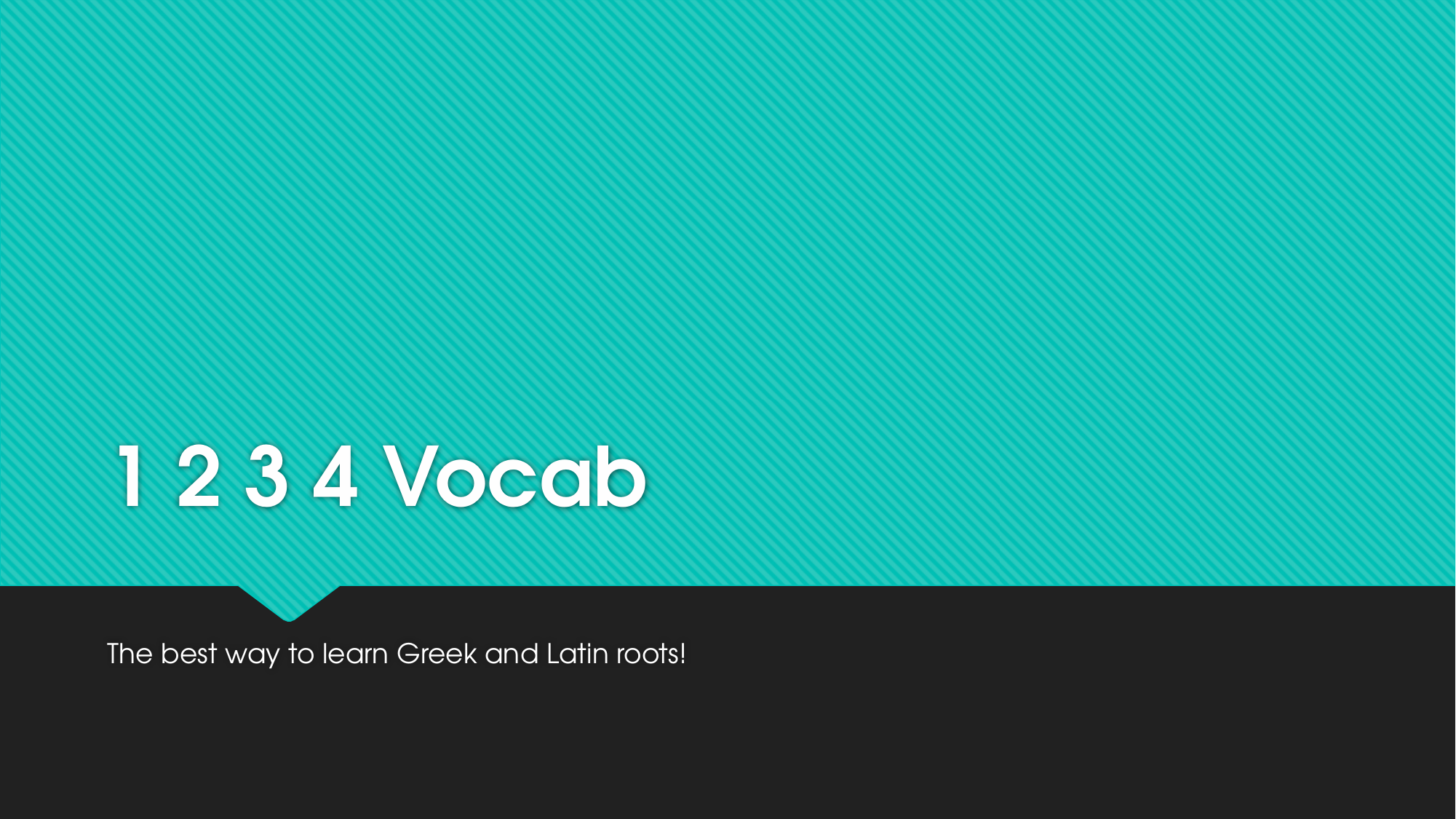

# 1 2 3 4 Vocab
The best way to learn Greek and Latin roots!